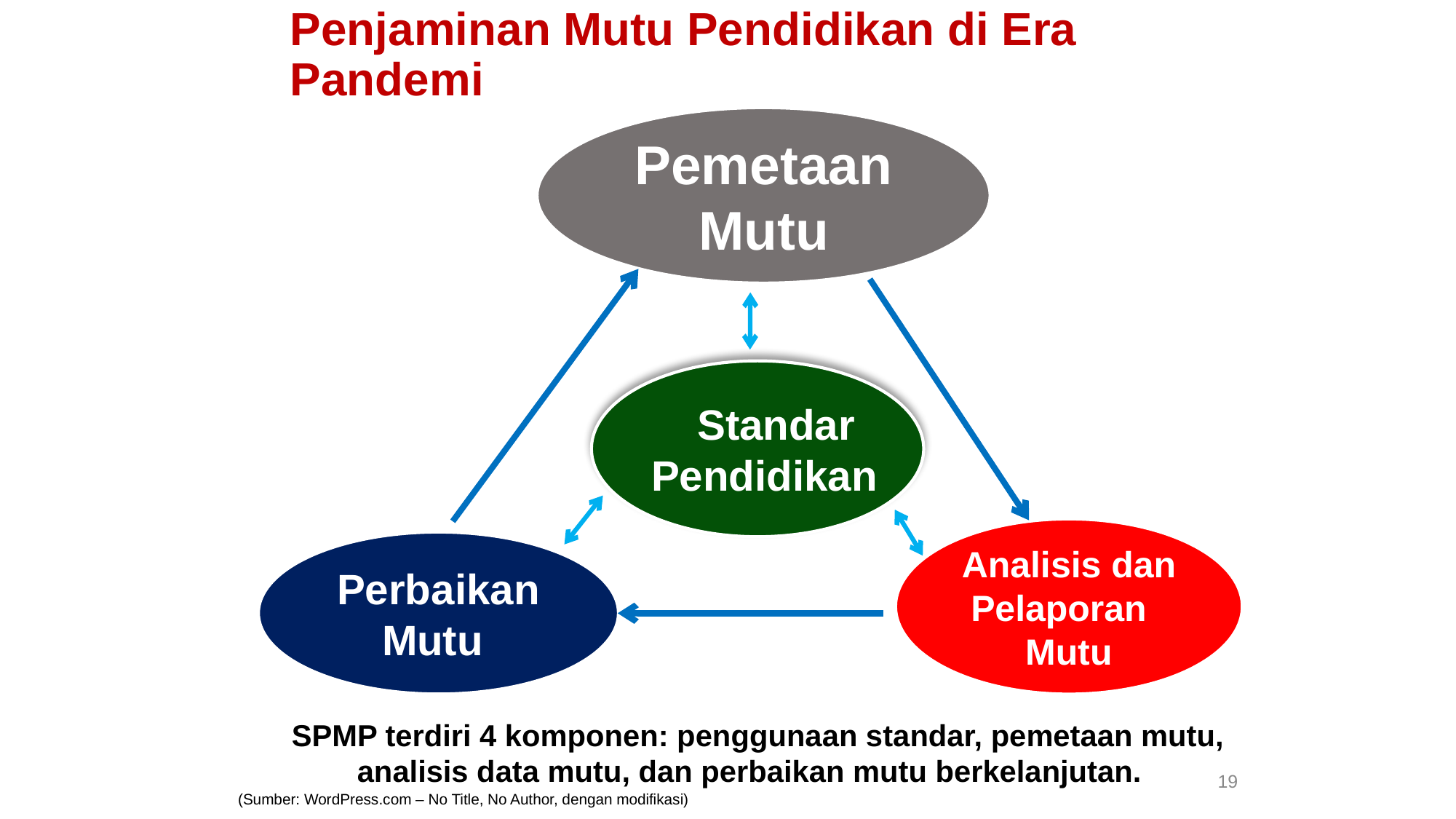

# Penjaminan Mutu Pendidikan di Era Pandemi

Pemetaan Mutu

 Standar Pendidikan

Analisis dan Pelaporan   Mutu
Perbaikan Mutu

SPMP terdiri 4 komponen: penggunaan standar, pemetaan mutu, analisis data mutu, dan perbaikan mutu berkelanjutan.

19
(Sumber: WordPress.com – No Title, No Author, dengan modifikasi)